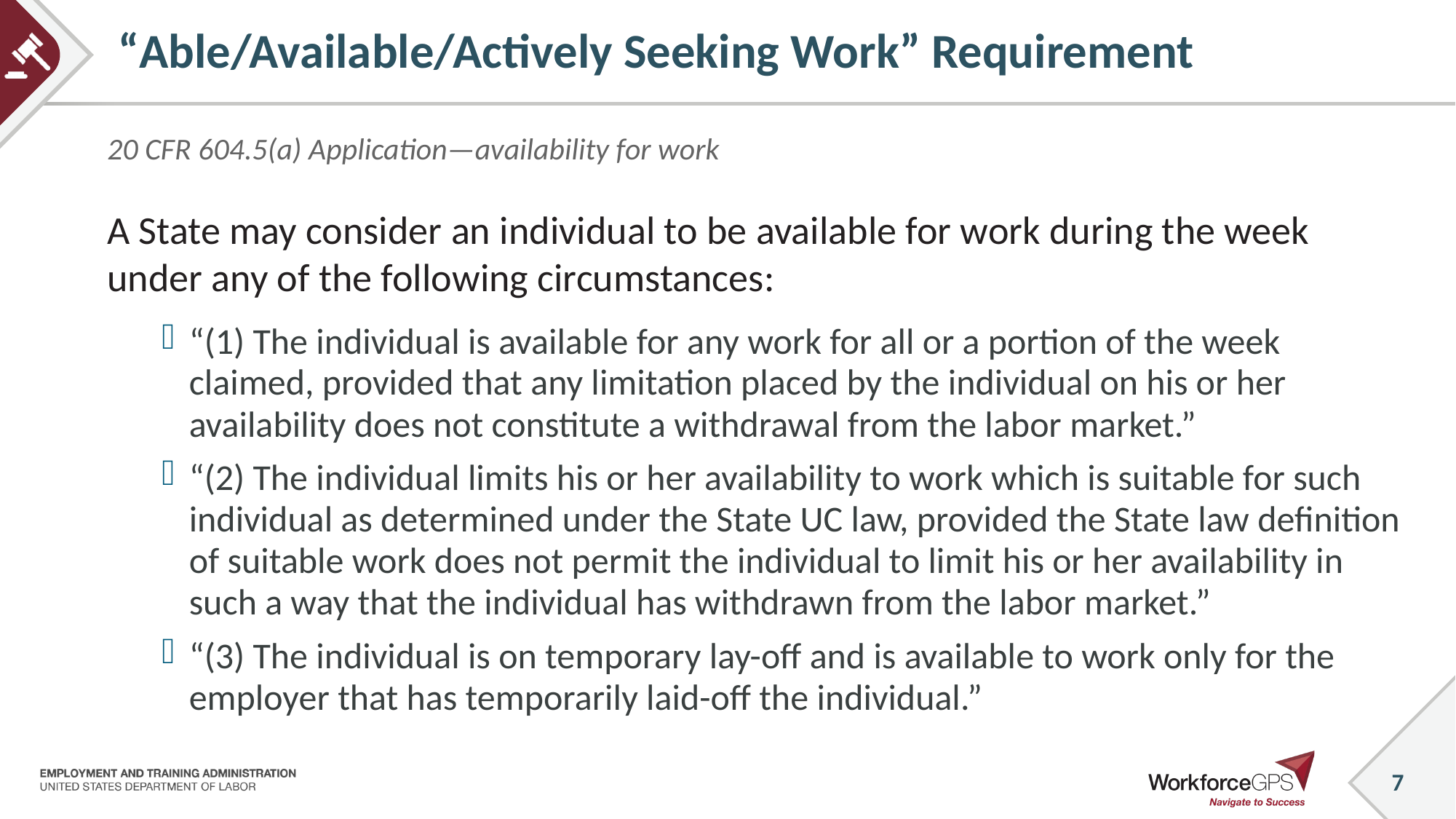

# “Able/Available/Actively Seeking Work” Requirement
20 CFR 604.5(a) Application—availability for work
A State may consider an individual to be available for work during the week under any of the following circumstances:
“(1) The individual is available for any work for all or a portion of the week claimed, provided that any limitation placed by the individual on his or her availability does not constitute a withdrawal from the labor market.”
“(2) The individual limits his or her availability to work which is suitable for such individual as determined under the State UC law, provided the State law definition of suitable work does not permit the individual to limit his or her availability in such a way that the individual has withdrawn from the labor market.”
“(3) The individual is on temporary lay-off and is available to work only for the employer that has temporarily laid-off the individual.”

7